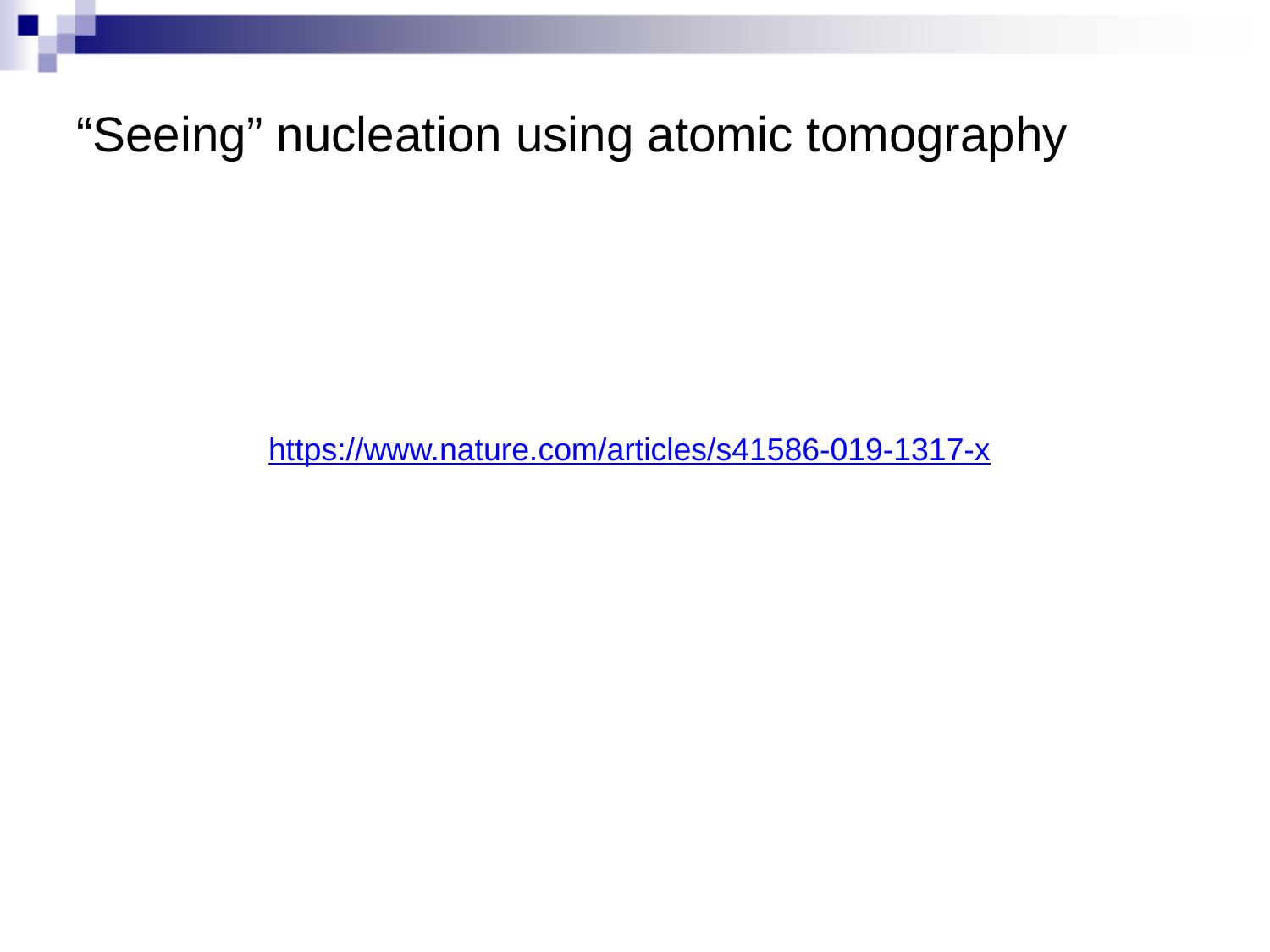

# “Seeing” nucleation using atomic tomography
https://www.nature.com/articles/s41586-019-1317-x